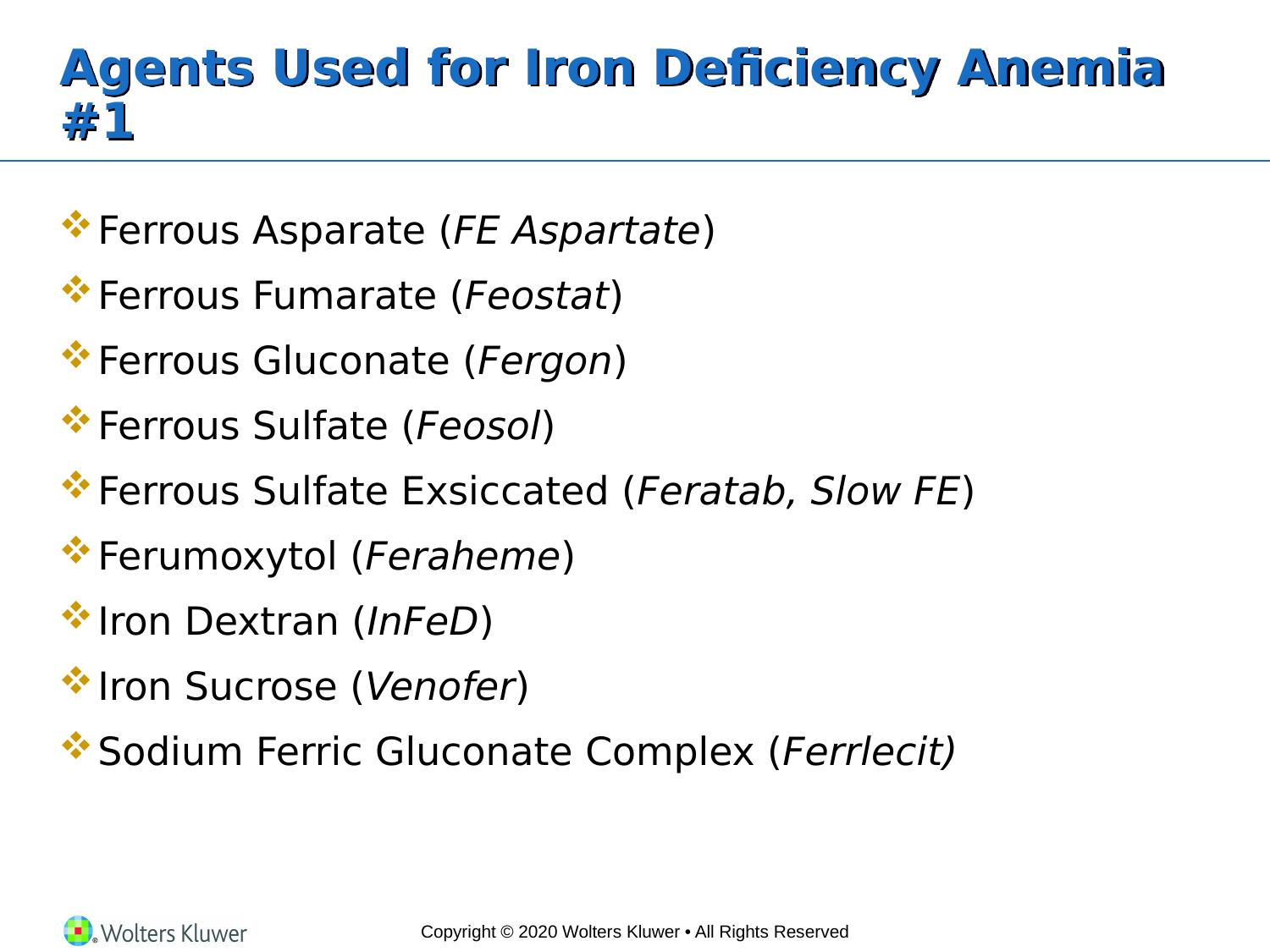

# Agents Used for Iron Deficiency Anemia #1
Ferrous Asparate (FE Aspartate)
Ferrous Fumarate (Feostat)
Ferrous Gluconate (Fergon)
Ferrous Sulfate (Feosol)
Ferrous Sulfate Exsiccated (Feratab, Slow FE)
Ferumoxytol (Feraheme)
Iron Dextran (InFeD)
Iron Sucrose (Venofer)
Sodium Ferric Gluconate Complex (Ferrlecit)